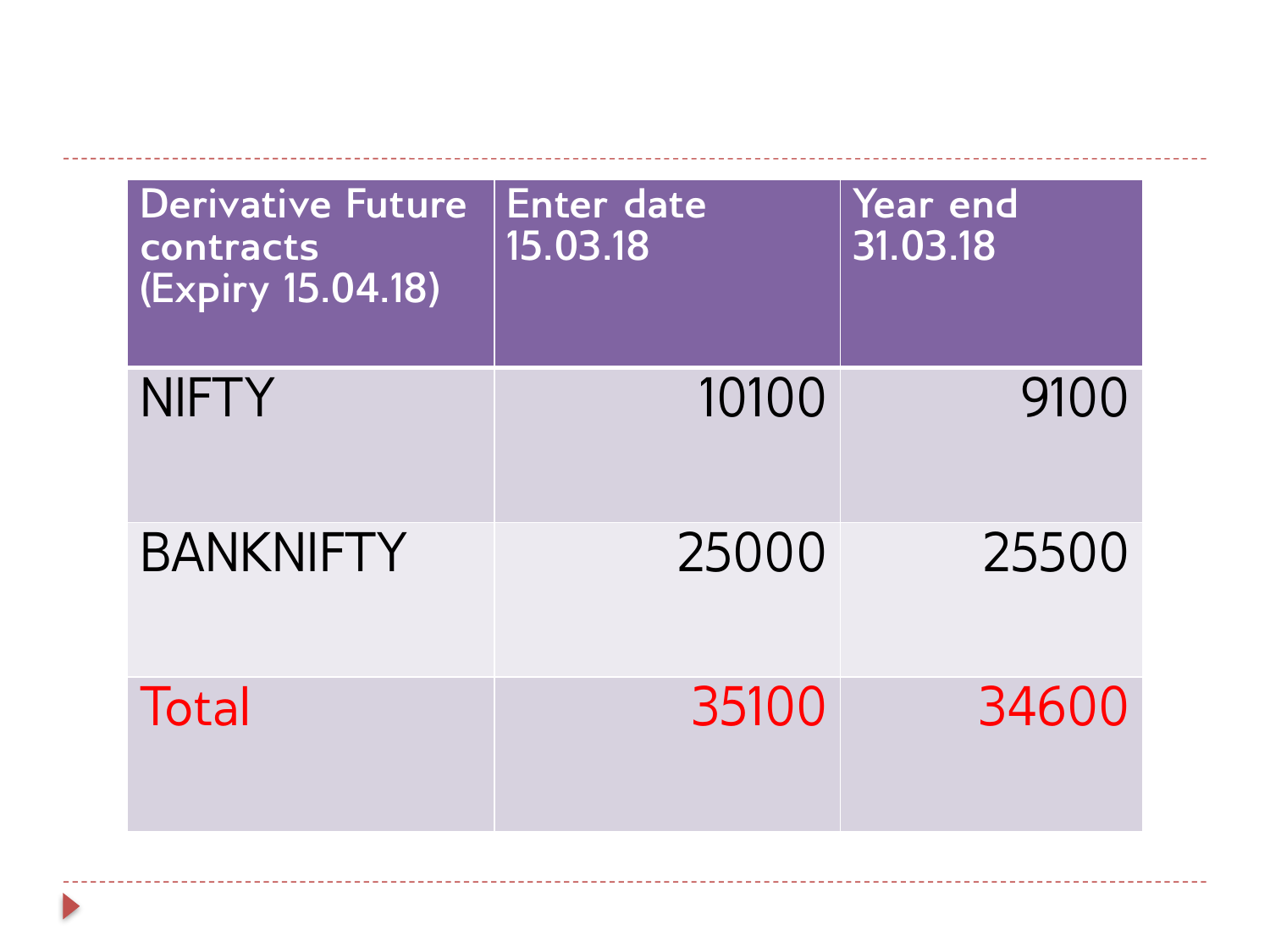

| Derivative Future contracts (Expiry 15.04.18) | Enter date 15.03.18 | Year end 31.03.18 |
| --- | --- | --- |
| NIFTY | 10100 | 9100 |
| BANKNIFTY | 25000 | 25500 |
| Total | 35100 | 34600 |